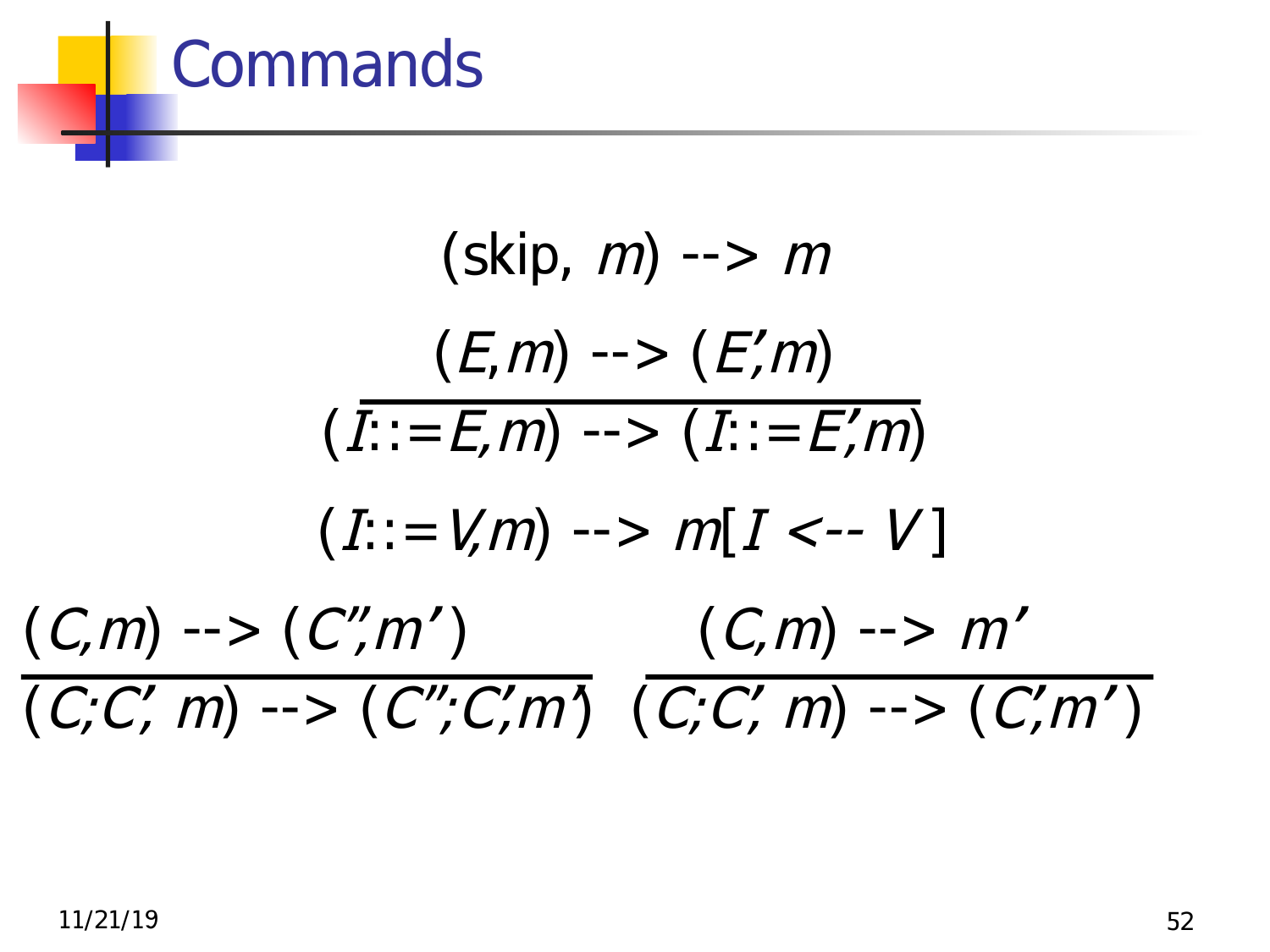

# Commands
(skip, m) --> m

(E,m) --> (E’,m)
(I::=E,m) --> (I::=E’,m)

(I::=V,m) --> m[I <-- V ]

(C,m) --> (C”,m’ )             (C,m) --> m’
(C;C’, m) --> (C”;C’,m’)  (C;C’, m) --> (C’,m’ )

11/21/19
52